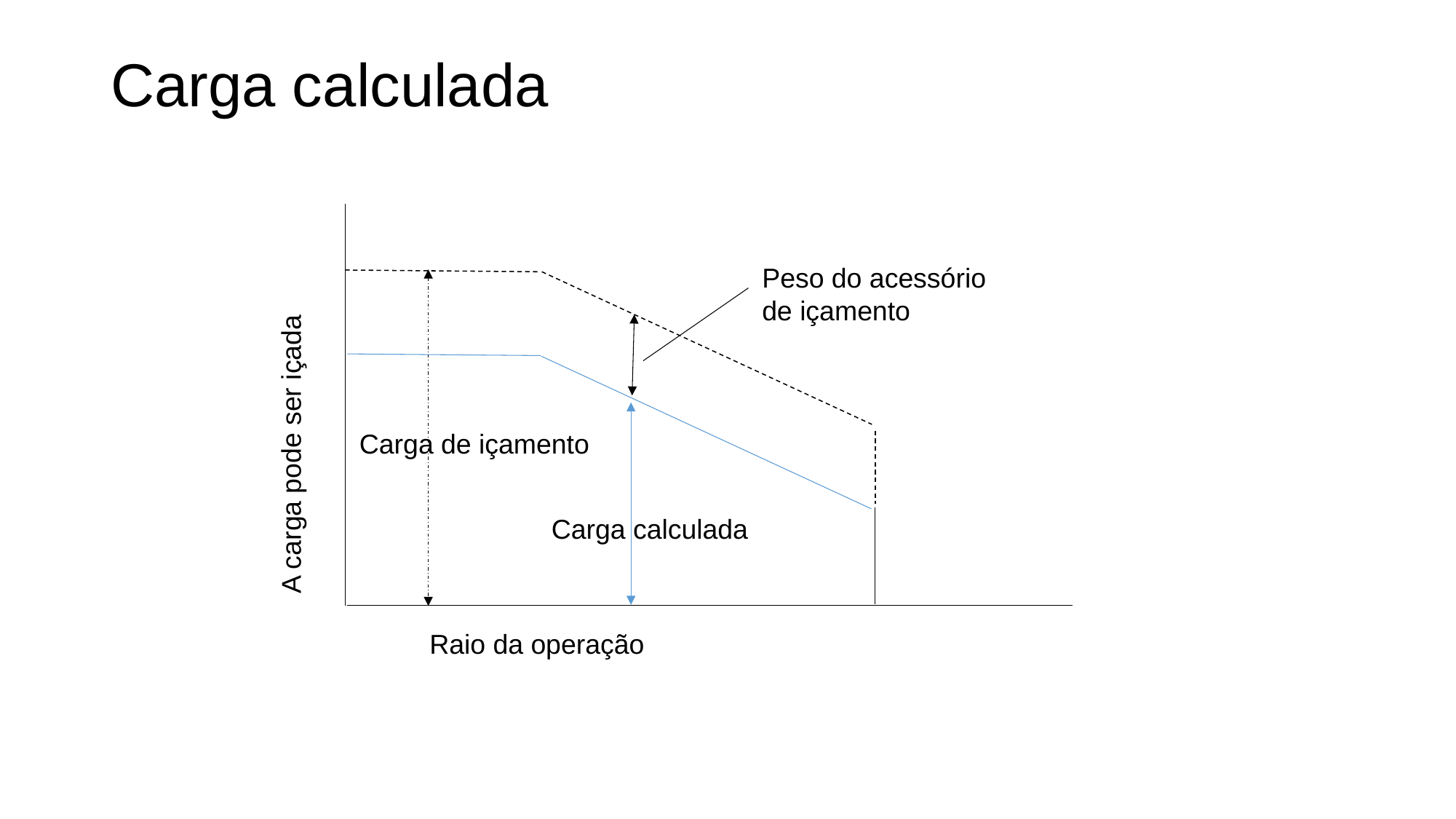

# Carga calculada
A carga pode ser içada

Peso do acessório de içamento
Carga de içamento
Carga calculada
Raio da operação